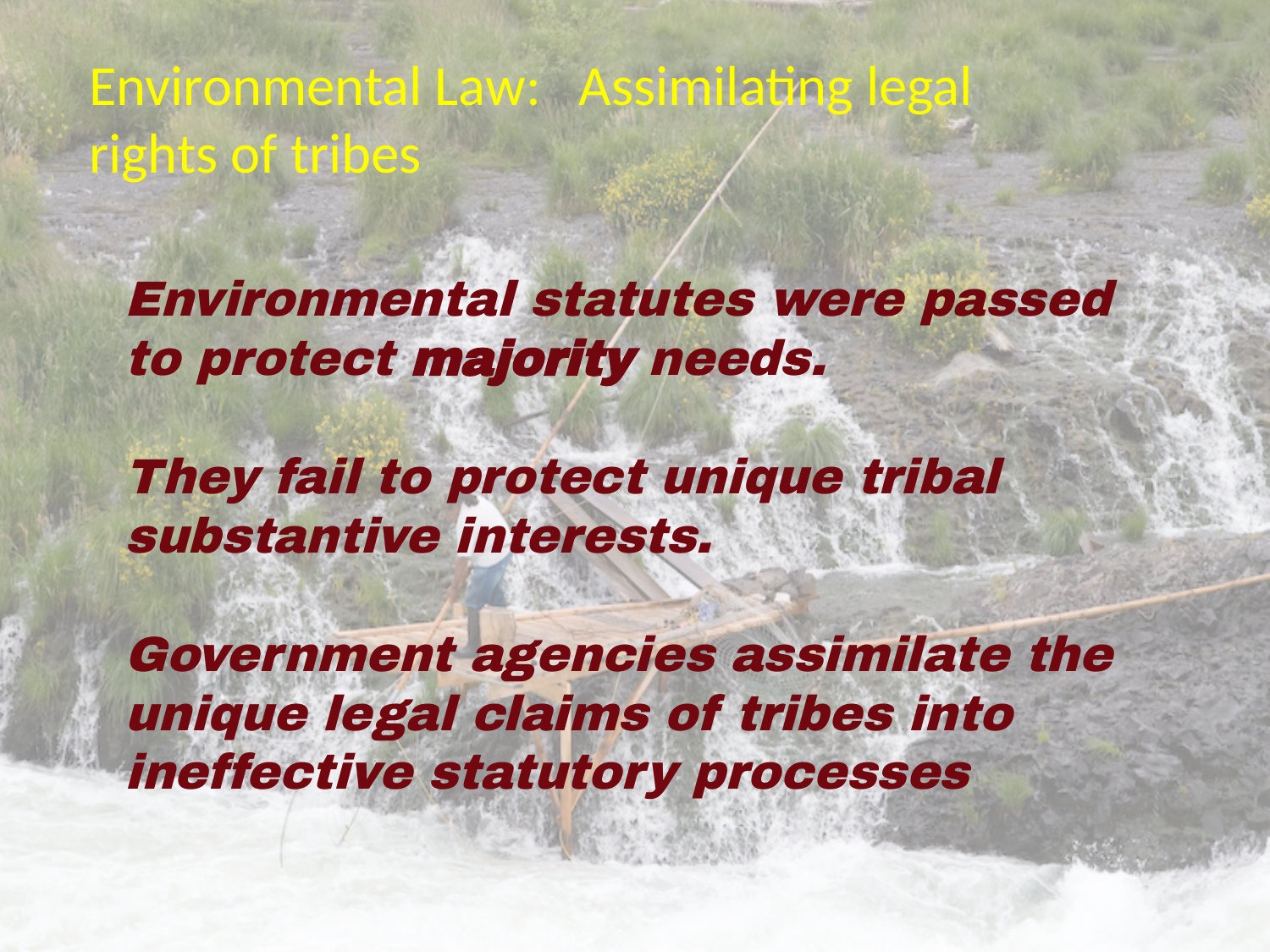

Environmental Law:   Assimilating legal rights of tribes
Environmental statutes were passed to protect majority needs.

They fail to protect unique tribal substantive interests.

Government agencies assimilate the unique legal claims of tribes into ineffective statutory processes